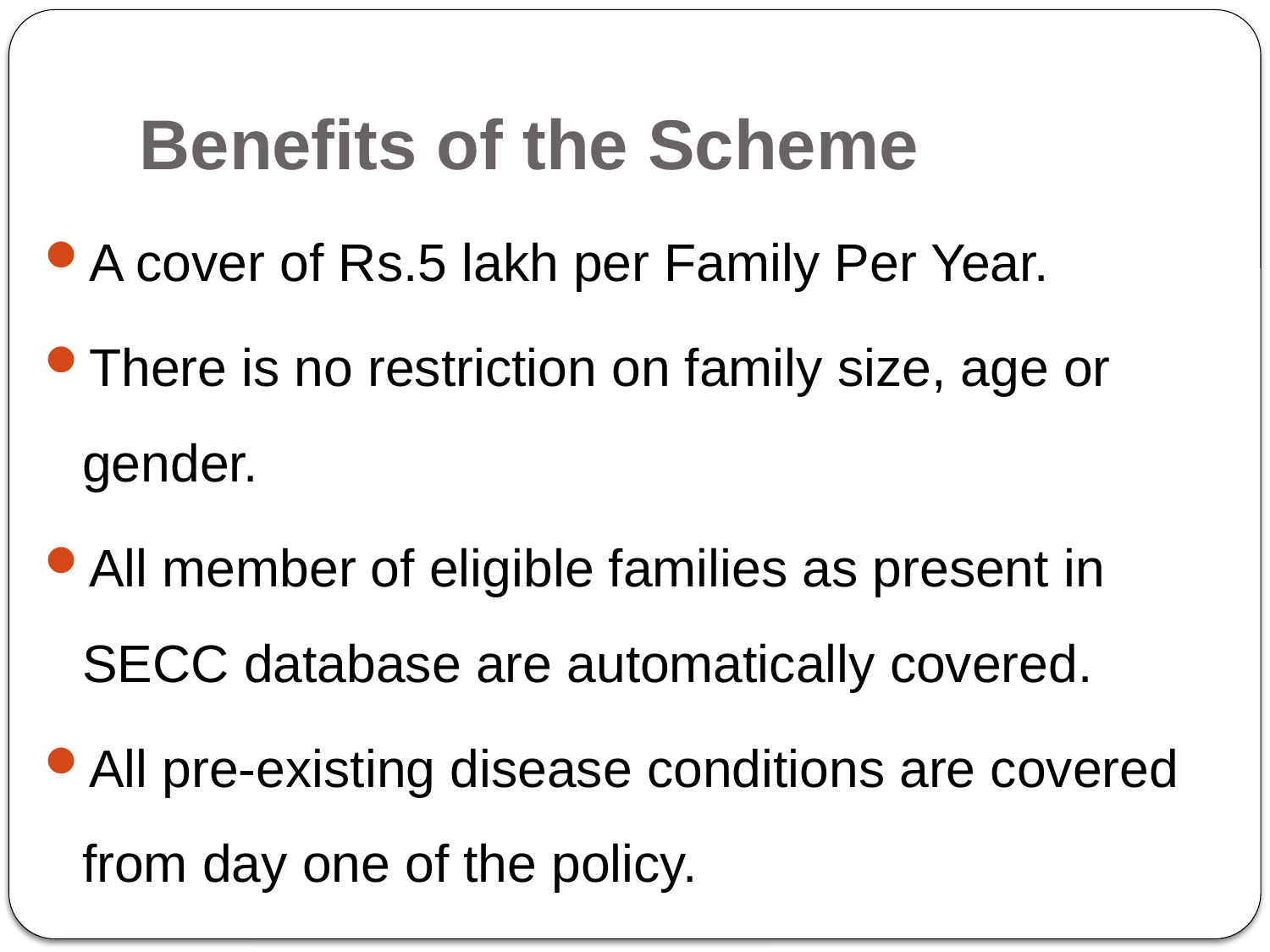

# Benefits of the Scheme
A cover of Rs.5 lakh per Family Per Year.
There is no restriction on family size, age or gender.
All member of eligible families as present in SECC database are automatically covered.
All pre-existing disease conditions are covered from day one of the policy.